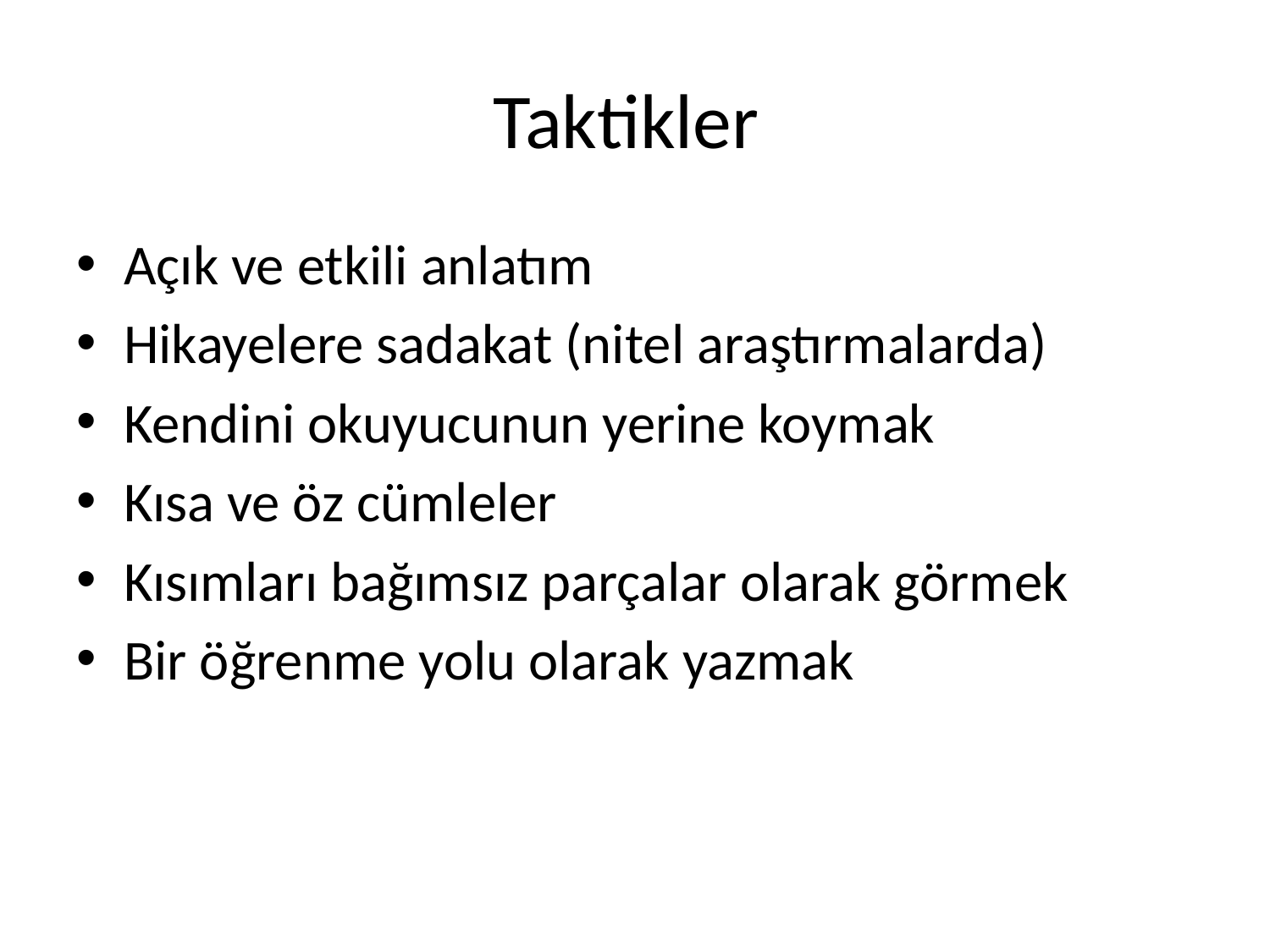

# Taktikler
Açık ve etkili anlatım
Hikayelere sadakat (nitel araştırmalarda)
Kendini okuyucunun yerine koymak
Kısa ve öz cümleler
Kısımları bağımsız parçalar olarak görmek
Bir öğrenme yolu olarak yazmak